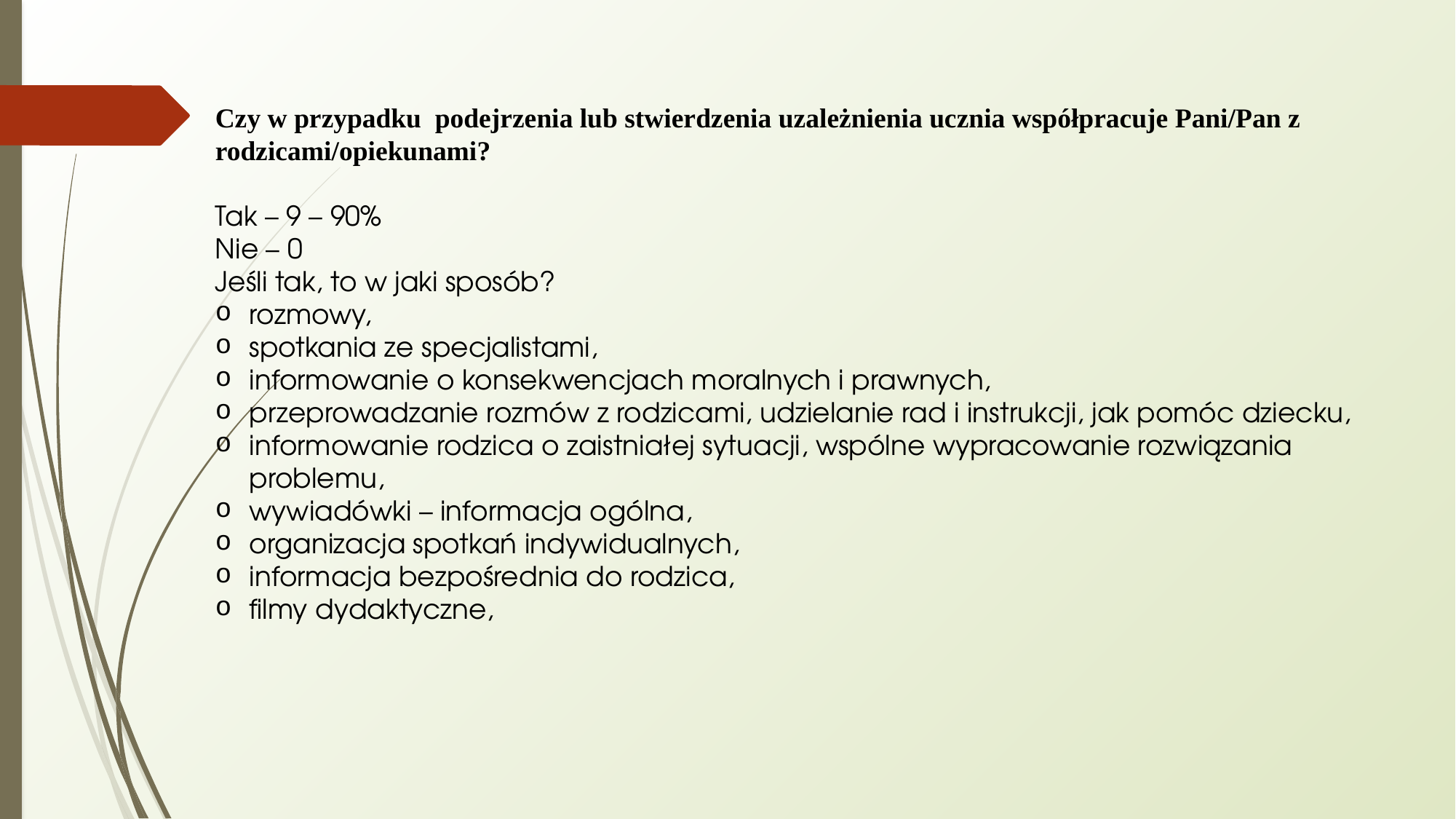

Czy w przypadku  podejrzenia lub stwierdzenia uzależnienia ucznia współpracuje Pani/Pan z rodzicami/opiekunami?

Tak – 9 – 90%
Nie – 0
Jeśli tak, to w jaki sposób?
rozmowy,
spotkania ze specjalistami,
informowanie o konsekwencjach moralnych i prawnych,
przeprowadzanie rozmów z rodzicami, udzielanie rad i instrukcji, jak pomóc dziecku,
informowanie rodzica o zaistniałej sytuacji, wspólne wypracowanie rozwiązania problemu,
wywiadówki – informacja ogólna,
organizacja spotkań indywidualnych,
informacja bezpośrednia do rodzica,
filmy dydaktyczne,